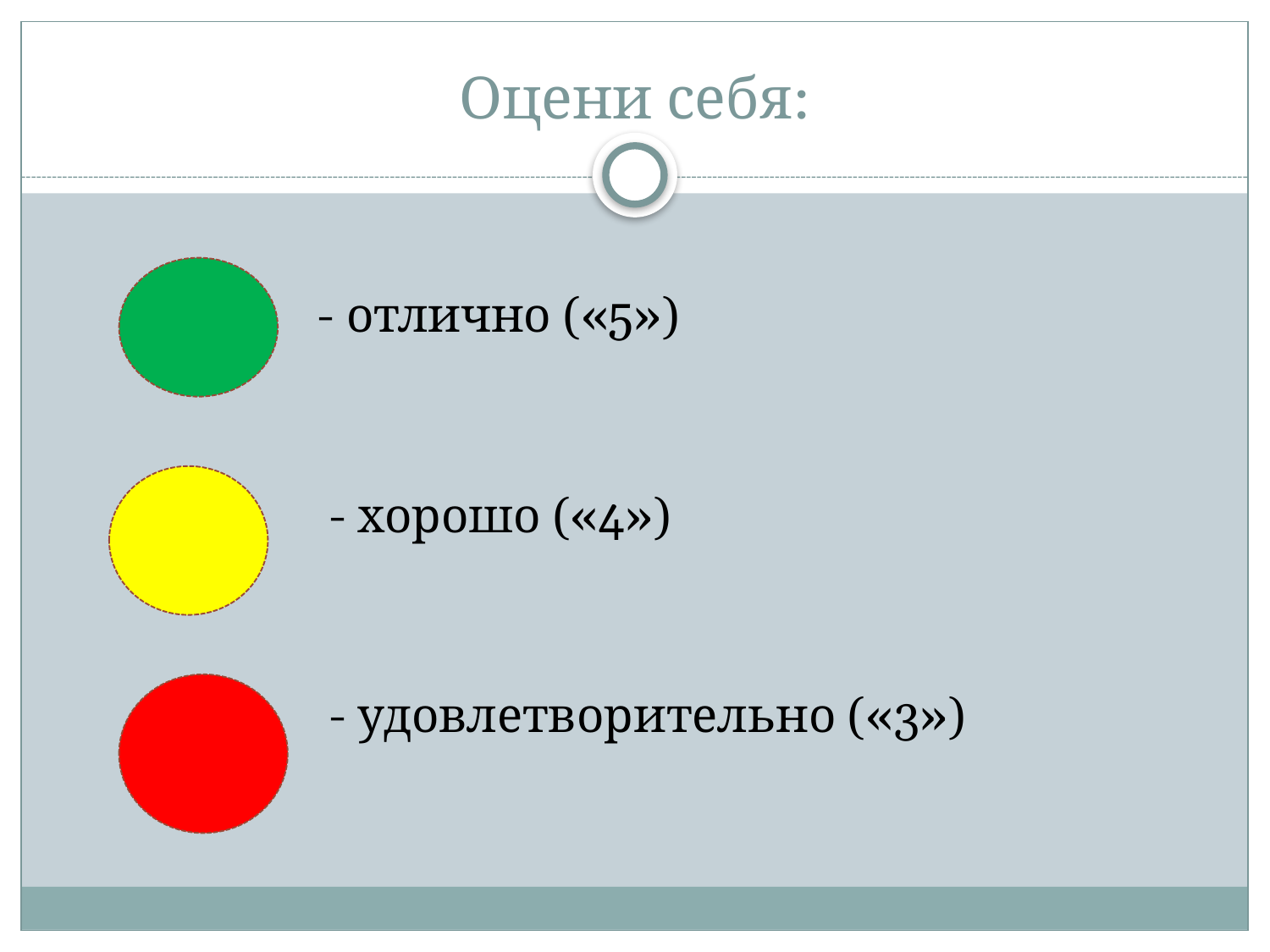

# Оцени себя:

                       - отлично («5»)

                        - хорошо («4»)

                        - удовлетворительно («3»)